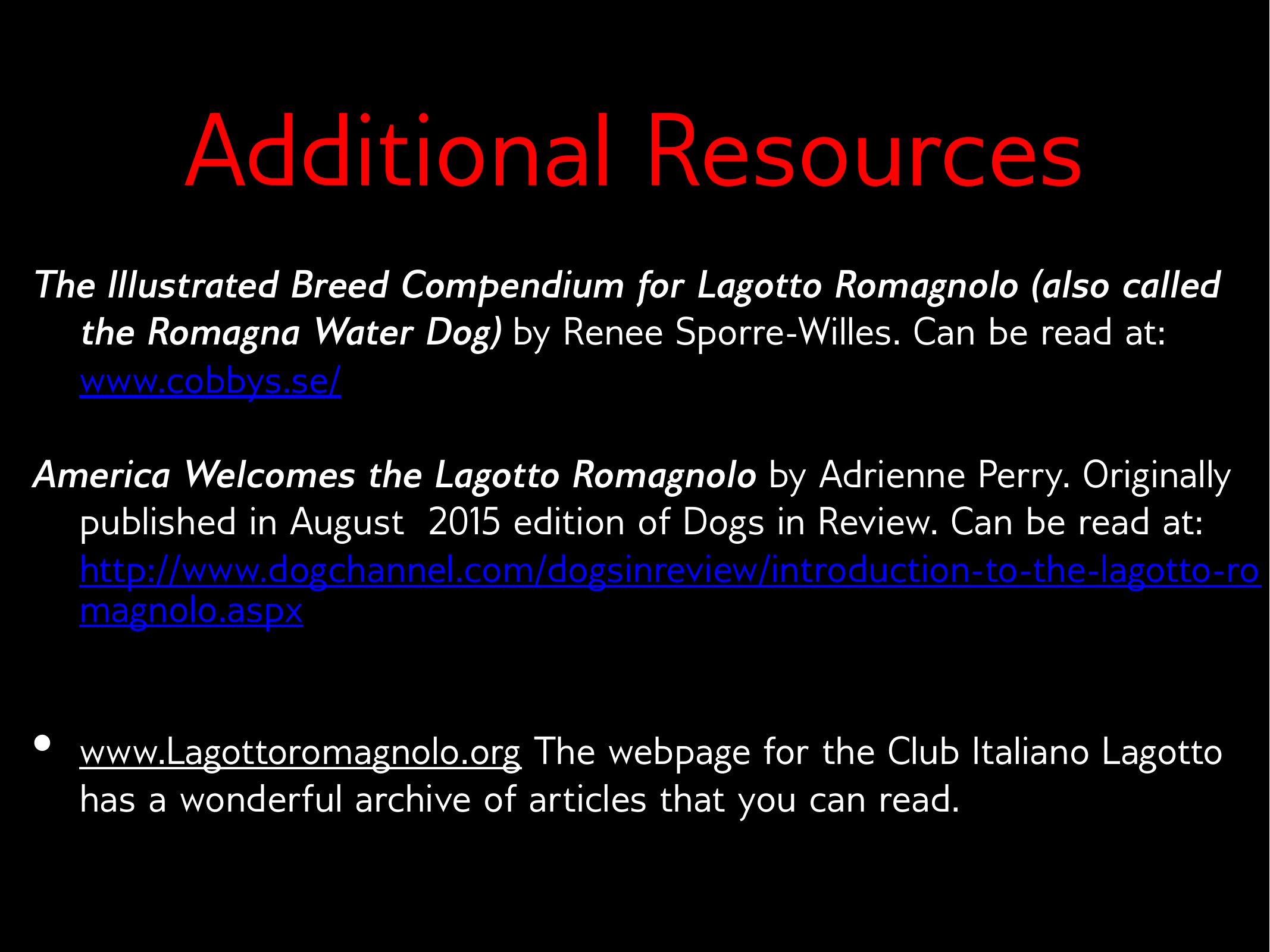

# Additional Resources
The Illustrated Breed Compendium for Lagotto Romagnolo (also called the Romagna Water Dog) by Renee Sporre-Willes. Can be read at: www.cobbys.se/
America Welcomes the Lagotto Romagnolo by Adrienne Perry. Originally published in August  2015 edition of Dogs in Review. Can be read at: http://www.dogchannel.com/dogsinreview/introduction-to-the-lagotto-romagnolo.aspx
www.Lagottoromagnolo.org The webpage for the Club Italiano Lagotto has a wonderful archive of articles that you can read.